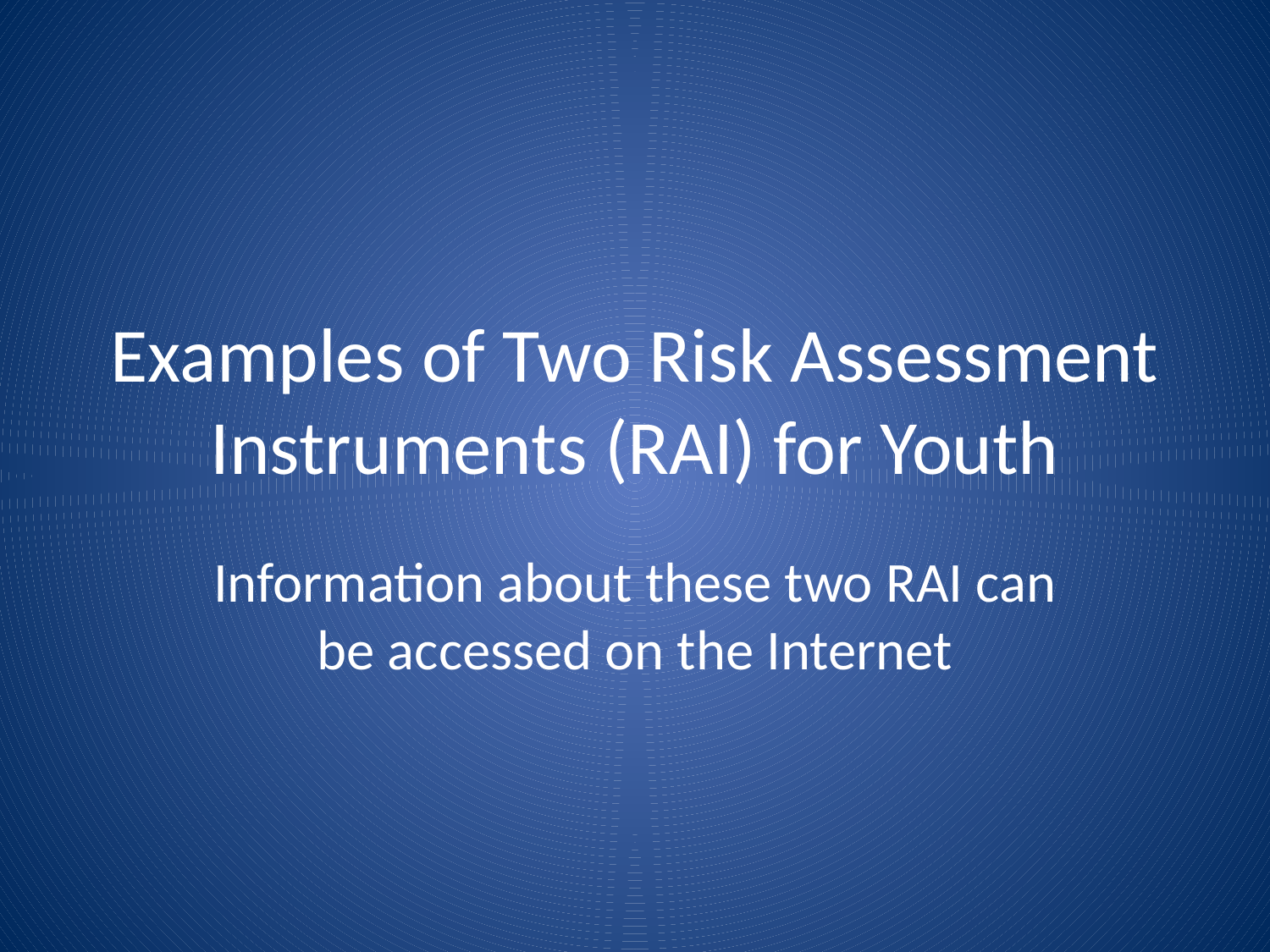

# Examples of Two Risk Assessment Instruments (RAI) for Youth
Information about these two RAI can be accessed on the Internet